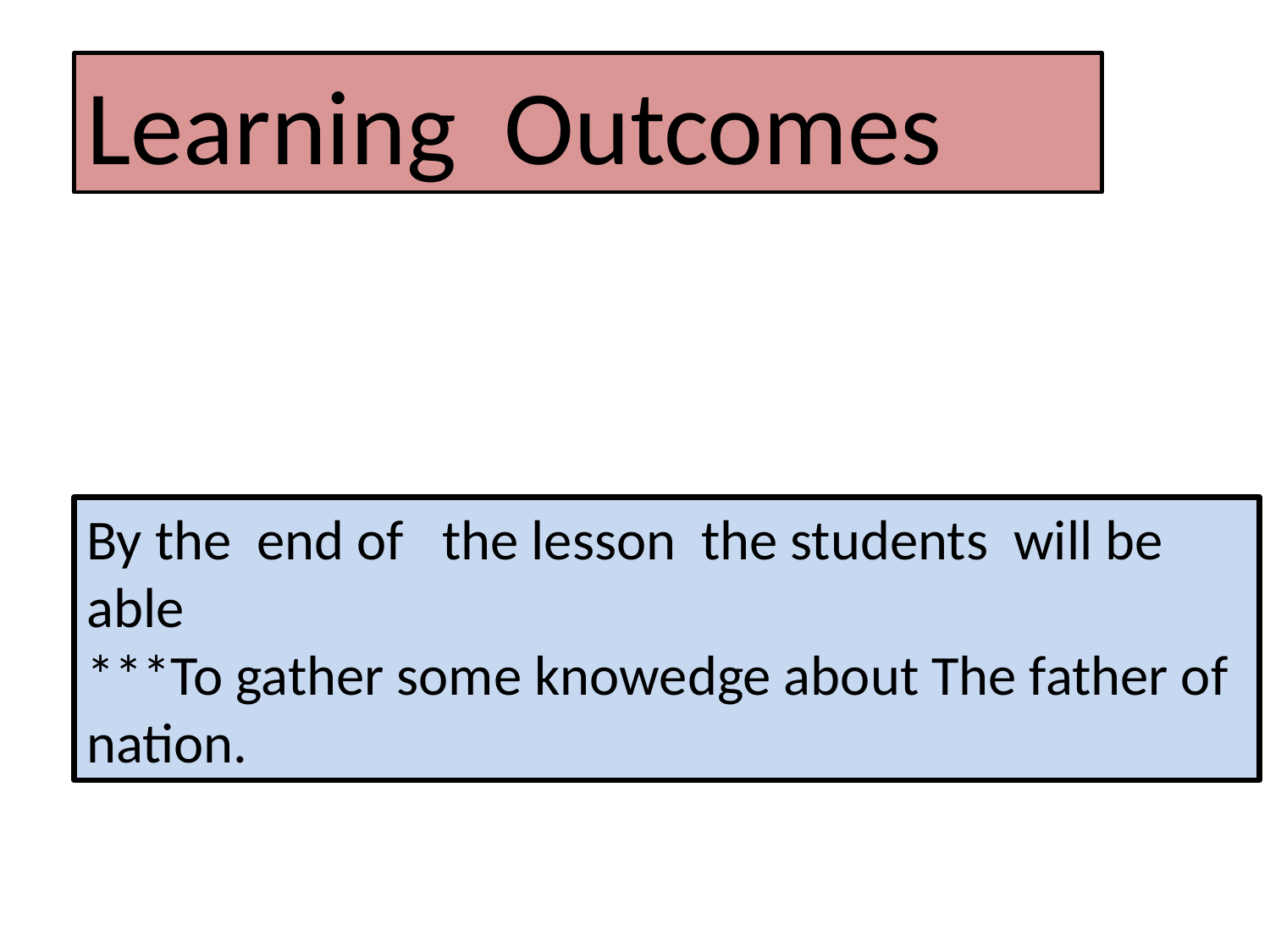

Learning  Outcomes
By the  end of   the lesson  the students  will be able
***To gather some knowedge about The father of nation.